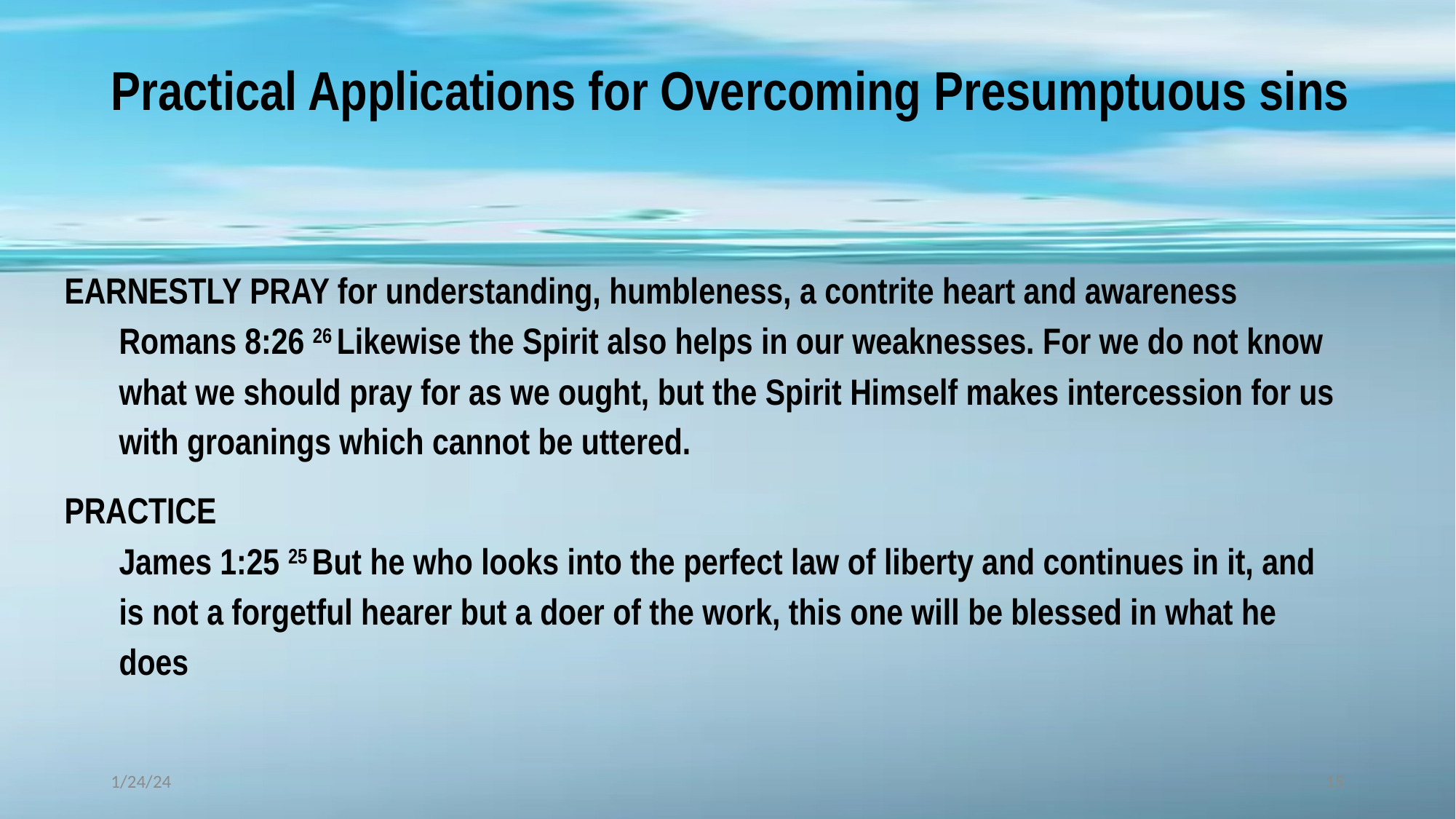

# Practical Applications for Overcoming Presumptuous sins
EARNESTLY PRAY for understanding, humbleness, a contrite heart and awareness
Romans 8:26 26 Likewise the Spirit also helps in our weaknesses. For we do not know what we should pray for as we ought, but the Spirit Himself makes intercession for us with groanings which cannot be uttered.
PRACTICE
James 1:25 25 But he who looks into the perfect law of liberty and continues in it, and is not a forgetful hearer but a doer of the work, this one will be blessed in what he does
1/24/24
15